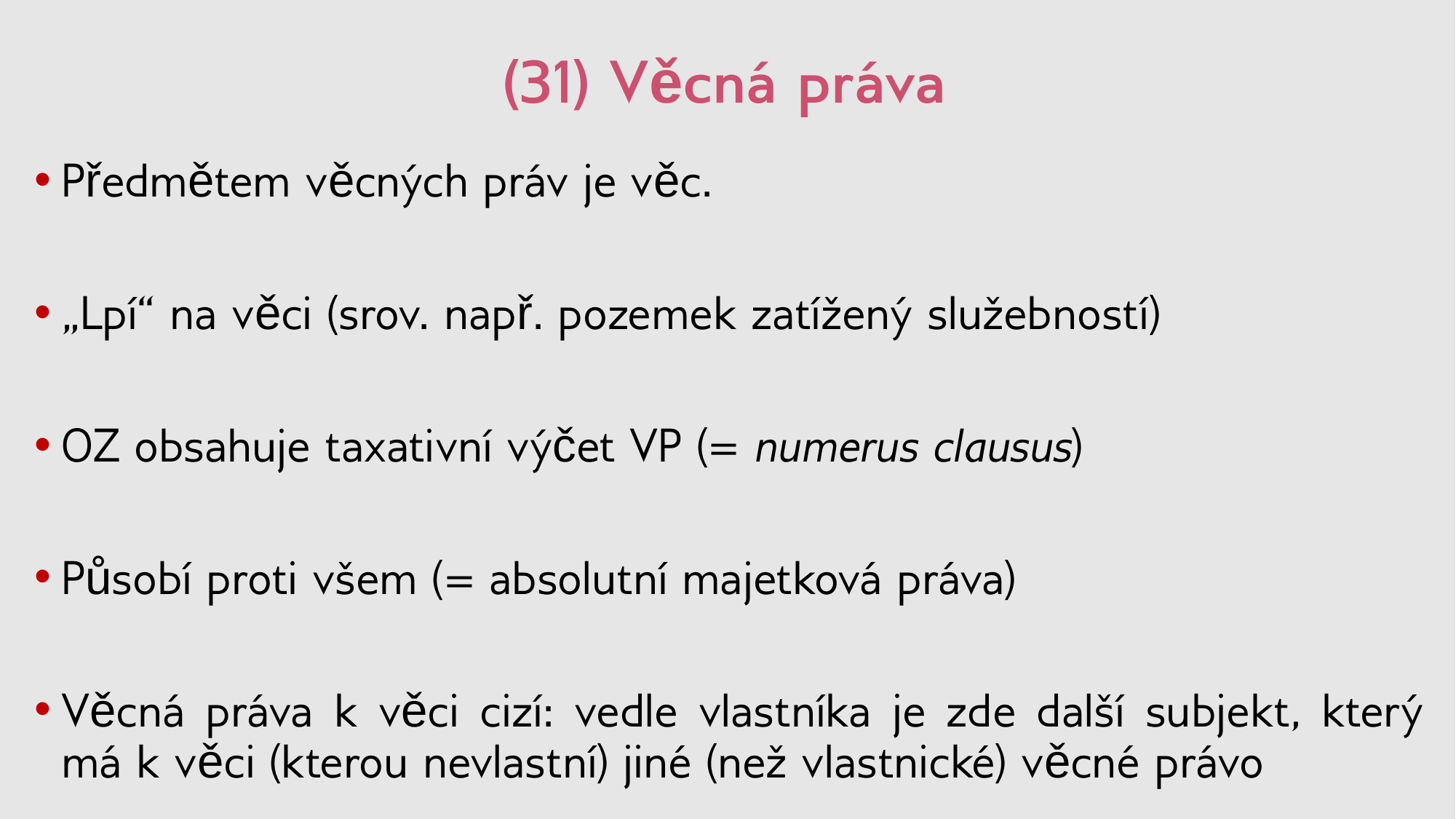

# (31) Věcná práva
Předmětem věcných práv je věc.

„Lpí“ na věci (srov. např. pozemek zatížený služebností)

OZ obsahuje taxativní výčet VP (= numerus clausus)

Působí proti všem (= absolutní majetková práva)

Věcná práva k věci cizí: vedle vlastníka je zde další subjekt, který má k věci (kterou nevlastní) jiné (než vlastnické) věcné právo